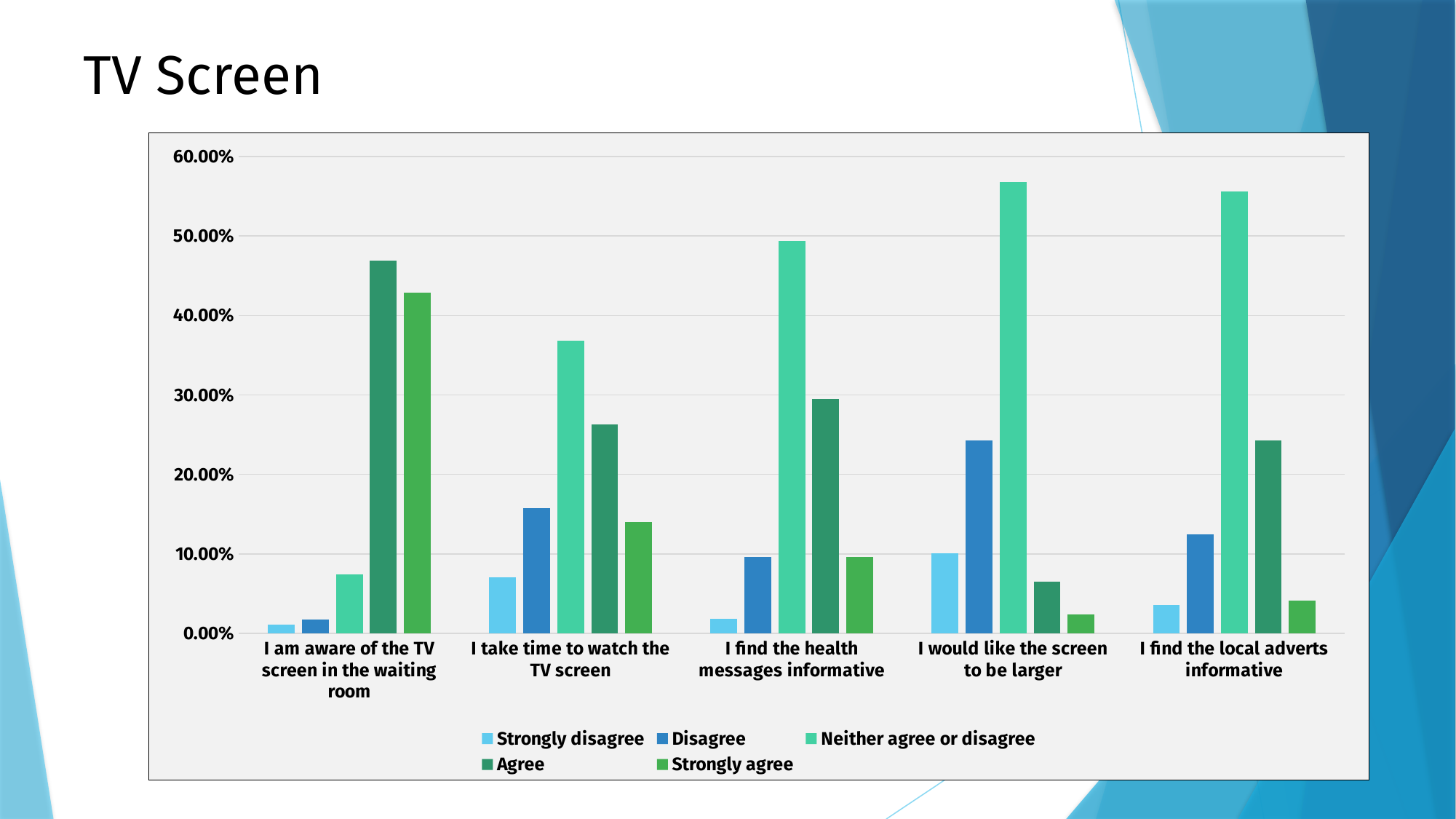

# TV Screen

### Chart

| Category | Strongly disagree | Disagree | Neither agree or disagree | Agree | Strongly agree |
|---|---|---|---|---|---|
| I am aware of the TV screen in the waiting room | 0.0114 | 0.0171 | 0.07429999999999999 | 0.4686 | 0.4286 |
| I take time to watch the TV screen | 0.0702 | 0.1579 | 0.3684000000000001 | 0.2632 | 0.1404 |
| I find the health messages informative | 0.0181 | 0.0964 | 0.494 | 0.2952 | 0.0964 |
| I would like the screen to be larger | 0.1006 | 0.2426 | 0.568 | 0.06509999999999999 | 0.0237 |
| I find the local adverts informative | 0.0355 | 0.1243 | 0.5562 | 0.2426 | 0.0414 |